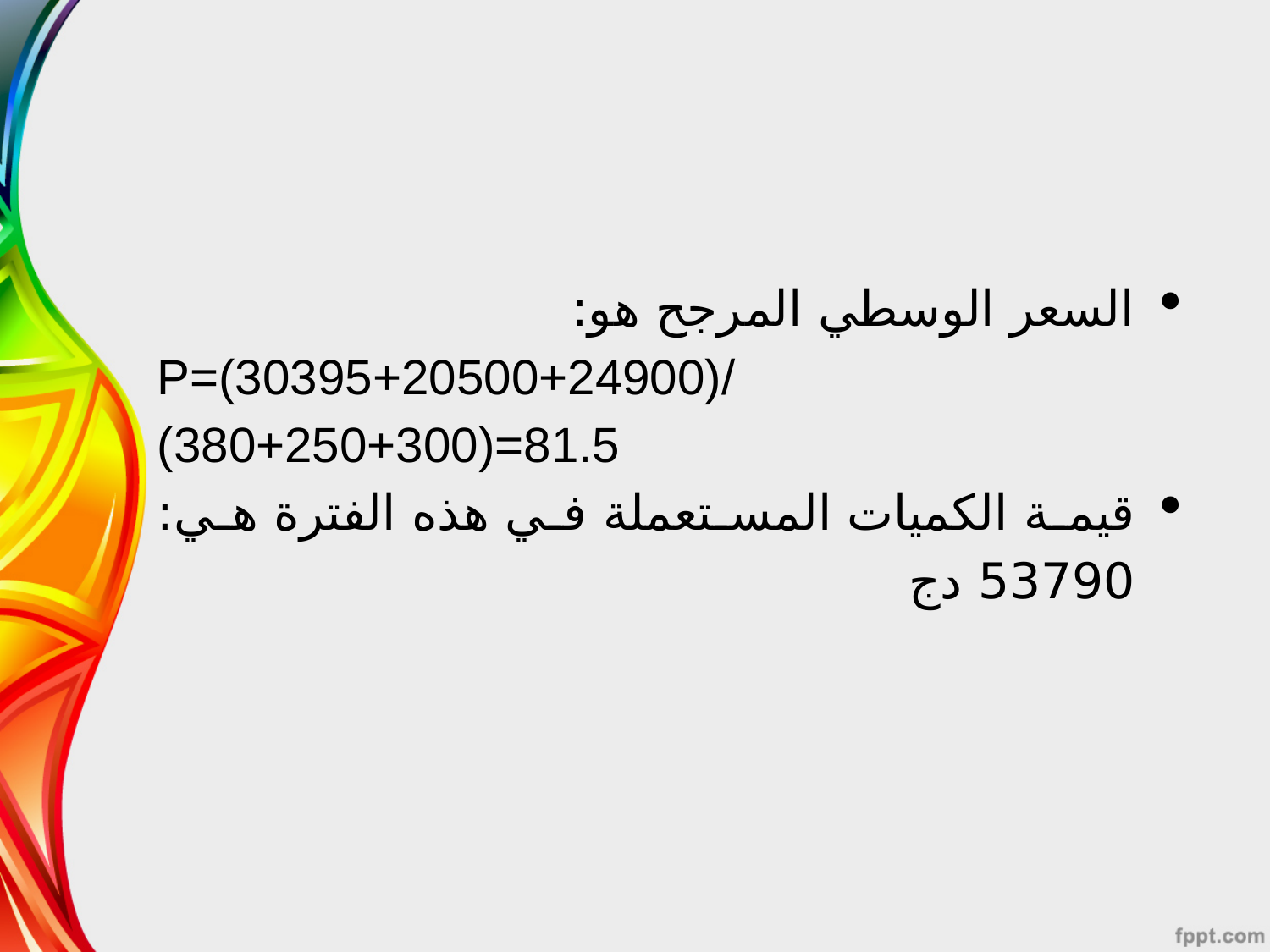

السعر الوسطي المرجح هو:
P=(30395+20500+24900)/(380+250+300)=81.5
قيمة الكميات المستعملة في هذه الفترة هي: 53790 دج